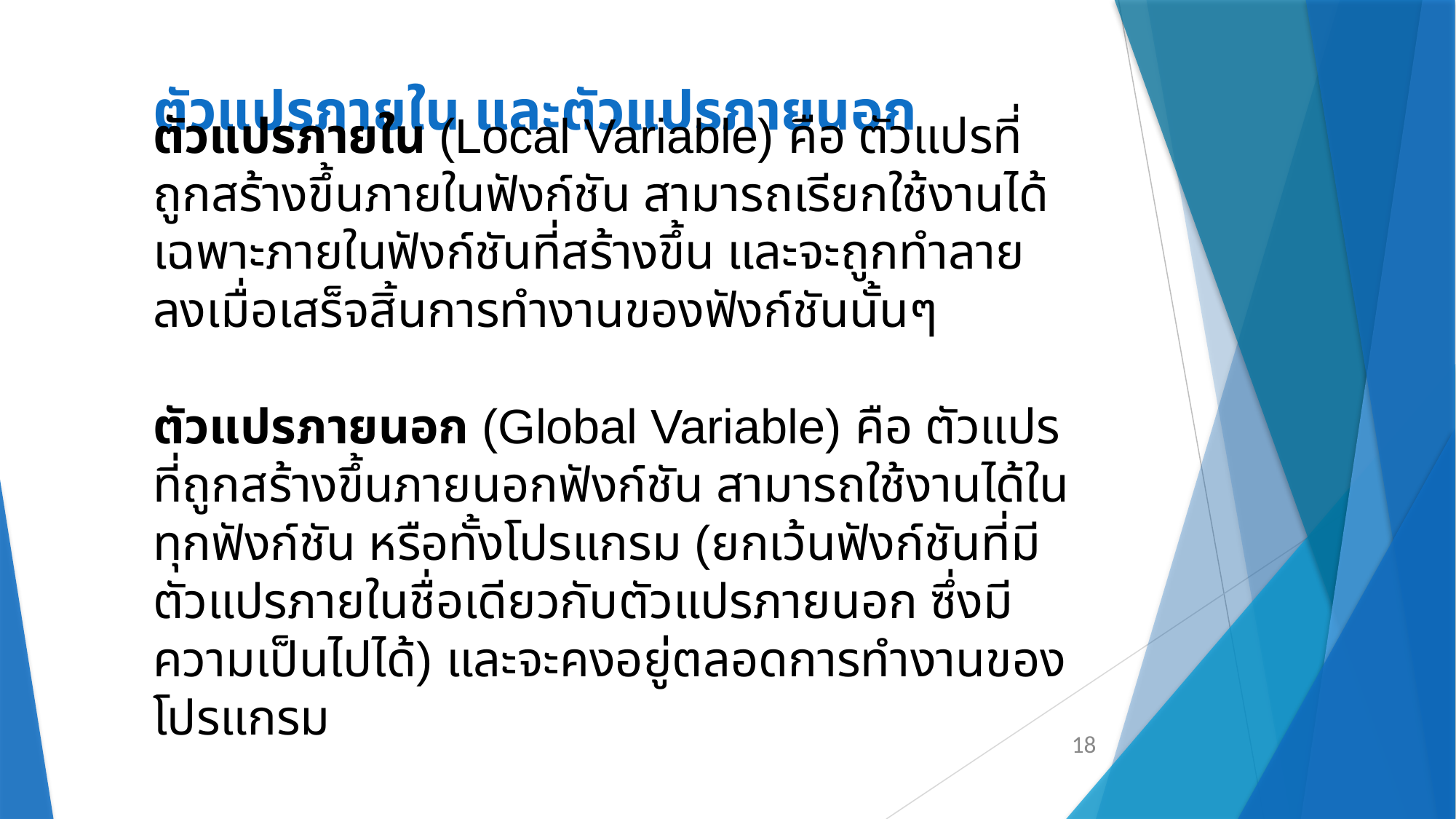

# ตัวแปรภายใน และตัวแปรภายนอก
ตัวแปรภายใน (Local Variable) คือ ตัวแปรที่ถูกสร้างขึ้นภายในฟังก์ชัน สามารถเรียกใช้งานได้เฉพาะภายในฟังก์ชันที่สร้างขึ้น และจะถูกทำลายลงเมื่อเสร็จสิ้นการทำงานของฟังก์ชันนั้นๆ
ตัวแปรภายนอก (Global Variable) คือ ตัวแปรที่ถูกสร้างขึ้นภายนอกฟังก์ชัน สามารถใช้งานได้ในทุกฟังก์ชัน หรือทั้งโปรแกรม (ยกเว้นฟังก์ชันที่มีตัวแปรภายในชื่อเดียวกับตัวแปรภายนอก ซึ่งมีความเป็นไปได้) และจะคงอยู่ตลอดการทำงานของโปรแกรม
18